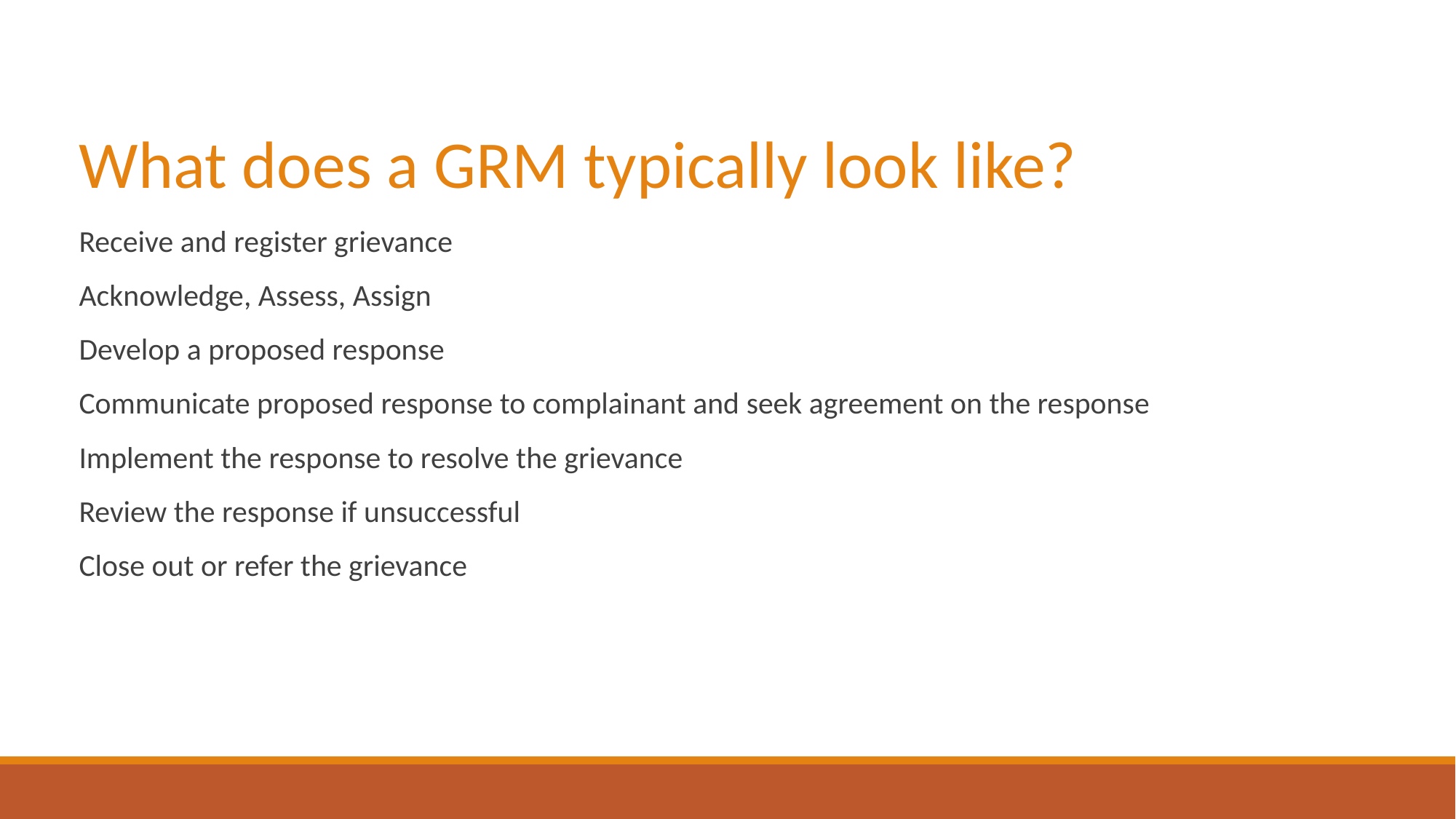

# What does a GRM typically look like?
Receive and register grievance
Acknowledge, Assess, Assign
Develop a proposed response
Communicate proposed response to complainant and seek agreement on the response
Implement the response to resolve the grievance
Review the response if unsuccessful
Close out or refer the grievance